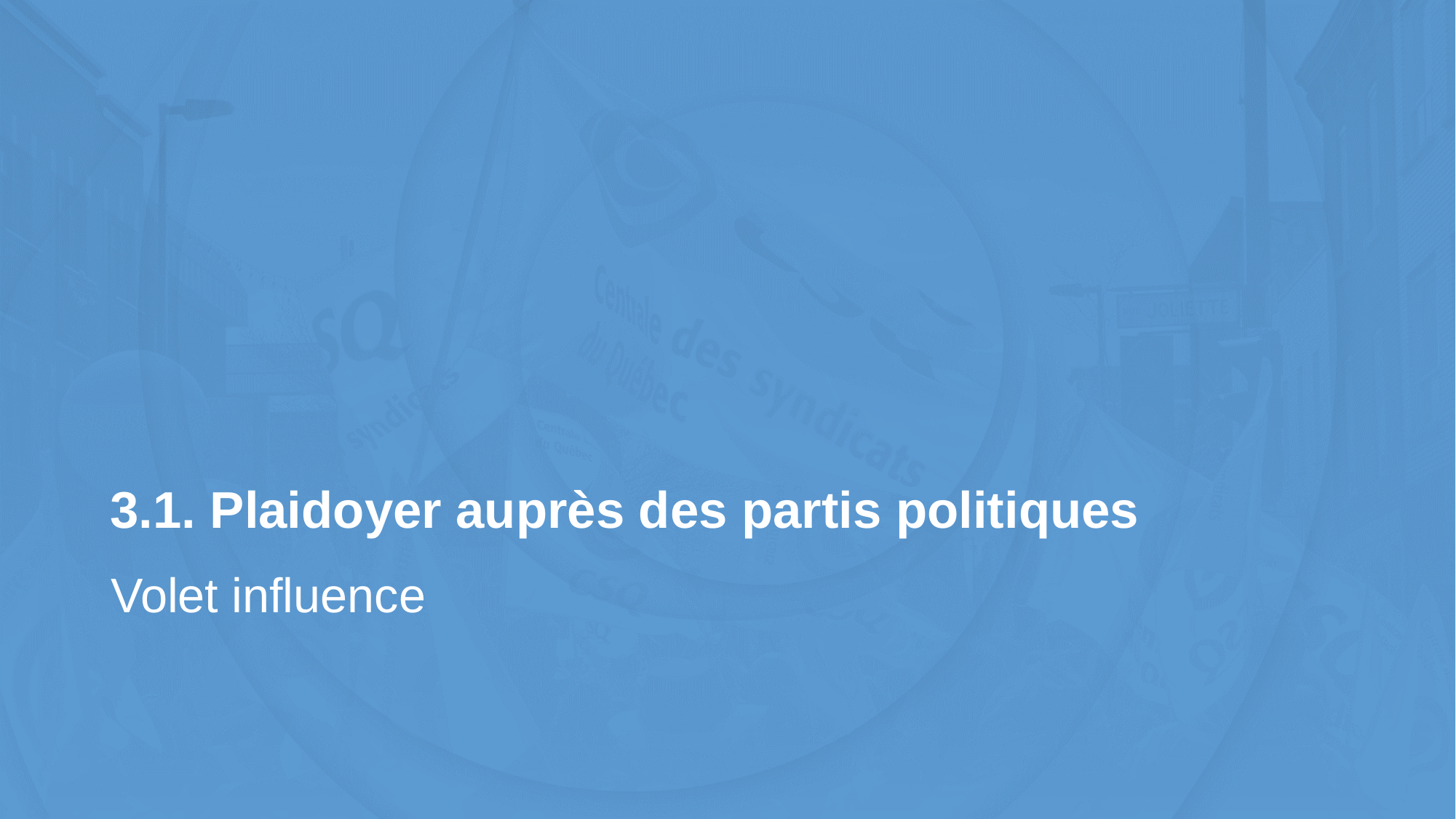

# 3.1. Plaidoyer auprès des partis politiques
Volet influence